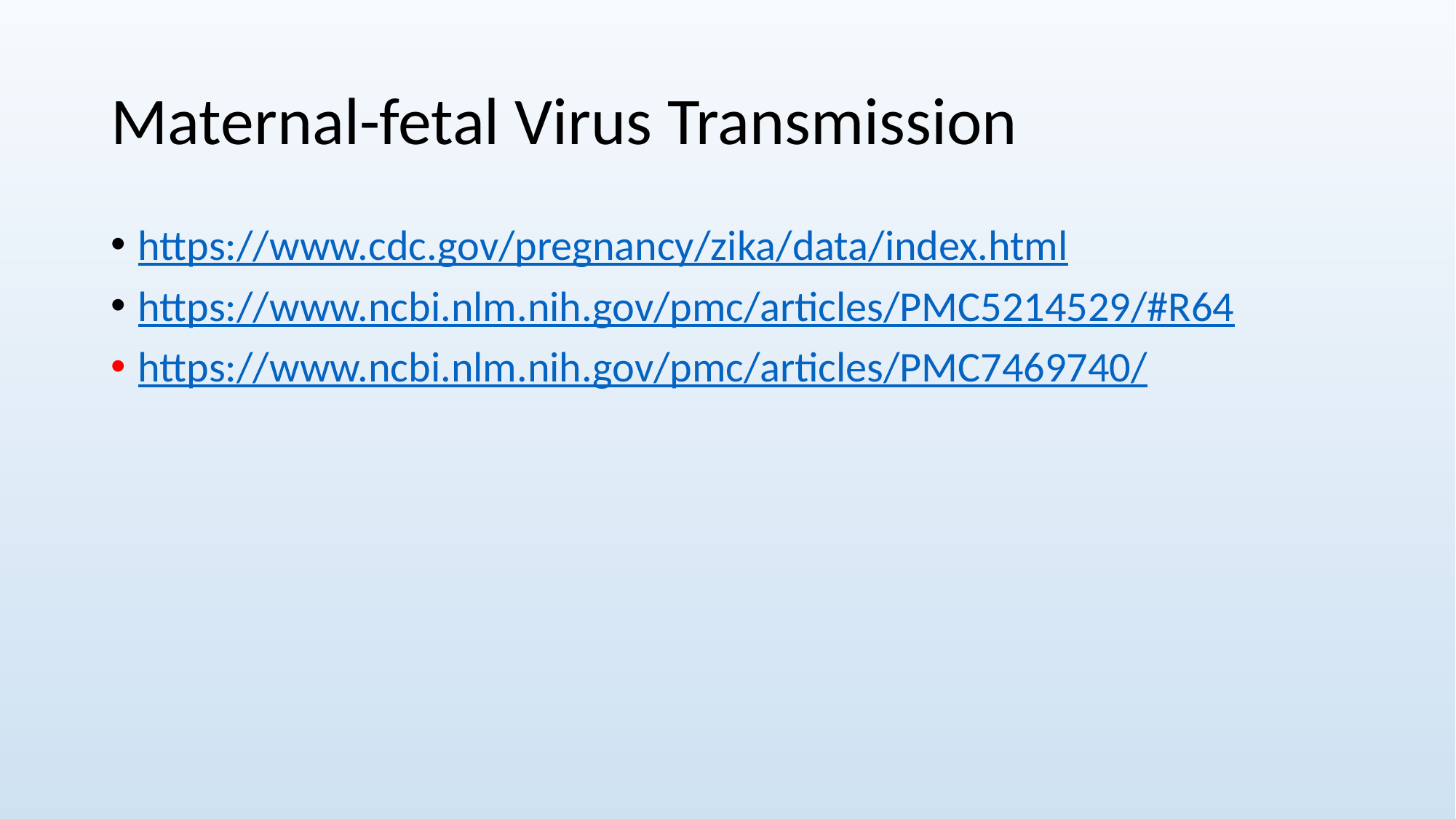

# Maternal-fetal Virus Transmission
https://www.cdc.gov/pregnancy/zika/data/index.html
https://www.ncbi.nlm.nih.gov/pmc/articles/PMC5214529/#R64
https://www.ncbi.nlm.nih.gov/pmc/articles/PMC7469740/